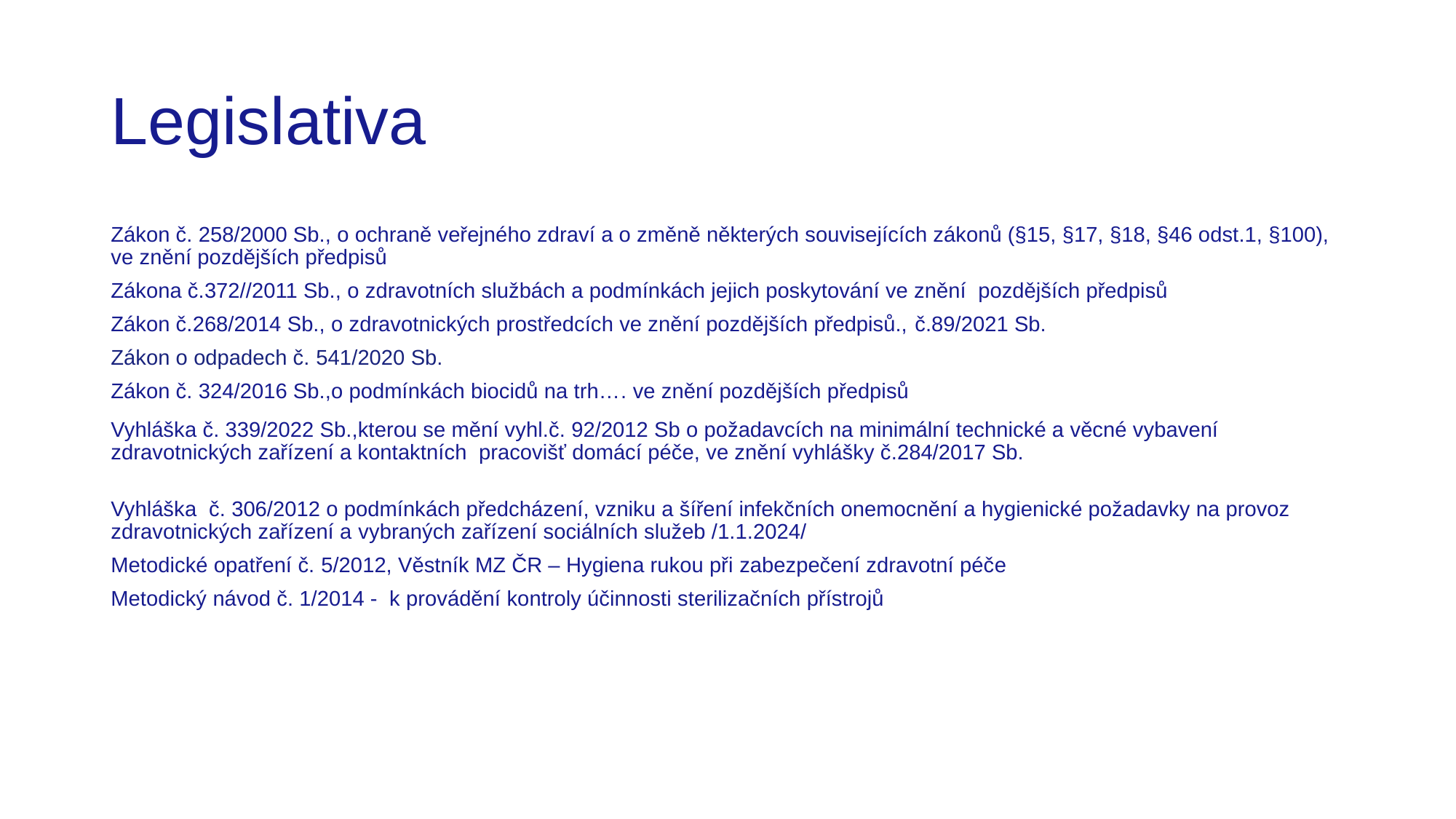

# Legislativa
Zákon č. 258/2000 Sb., o ochraně veřejného zdraví a o změně některých souvisejících zákonů (§15, §17, §18, §46 odst.1, §100), ve znění pozdějších předpisů
Zákona č.372//2011 Sb., o zdravotních službách a podmínkách jejich poskytování ve znění  pozdějších předpisů
Zákon č.268/2014 Sb., o zdravotnických prostředcích ve znění pozdějších předpisů., č.89/2021 Sb.
Zákon o odpadech č. 541/2020 Sb.
Zákon č. 324/2016 Sb.,o podmínkách biocidů na trh…. ve znění pozdějších předpisů
Vyhláška č. 339/2022 Sb.,kterou se mění vyhl.č. 92/2012 Sb o požadavcích na minimální technické a věcné vybavení zdravotnických zařízení a kontaktních  pracovišť domácí péče, ve znění vyhlášky č.284/2017 Sb.
Vyhláška  č. 306/2012 o podmínkách předcházení, vzniku a šíření infekčních onemocnění a hygienické požadavky na provoz zdravotnických zařízení a vybraných zařízení sociálních služeb /1.1.2024/
Metodické opatření č. 5/2012, Věstník MZ ČR – Hygiena rukou při zabezpečení zdravotní péče
Metodický návod č. 1/2014 -  k provádění kontroly účinnosti sterilizačních přístrojů